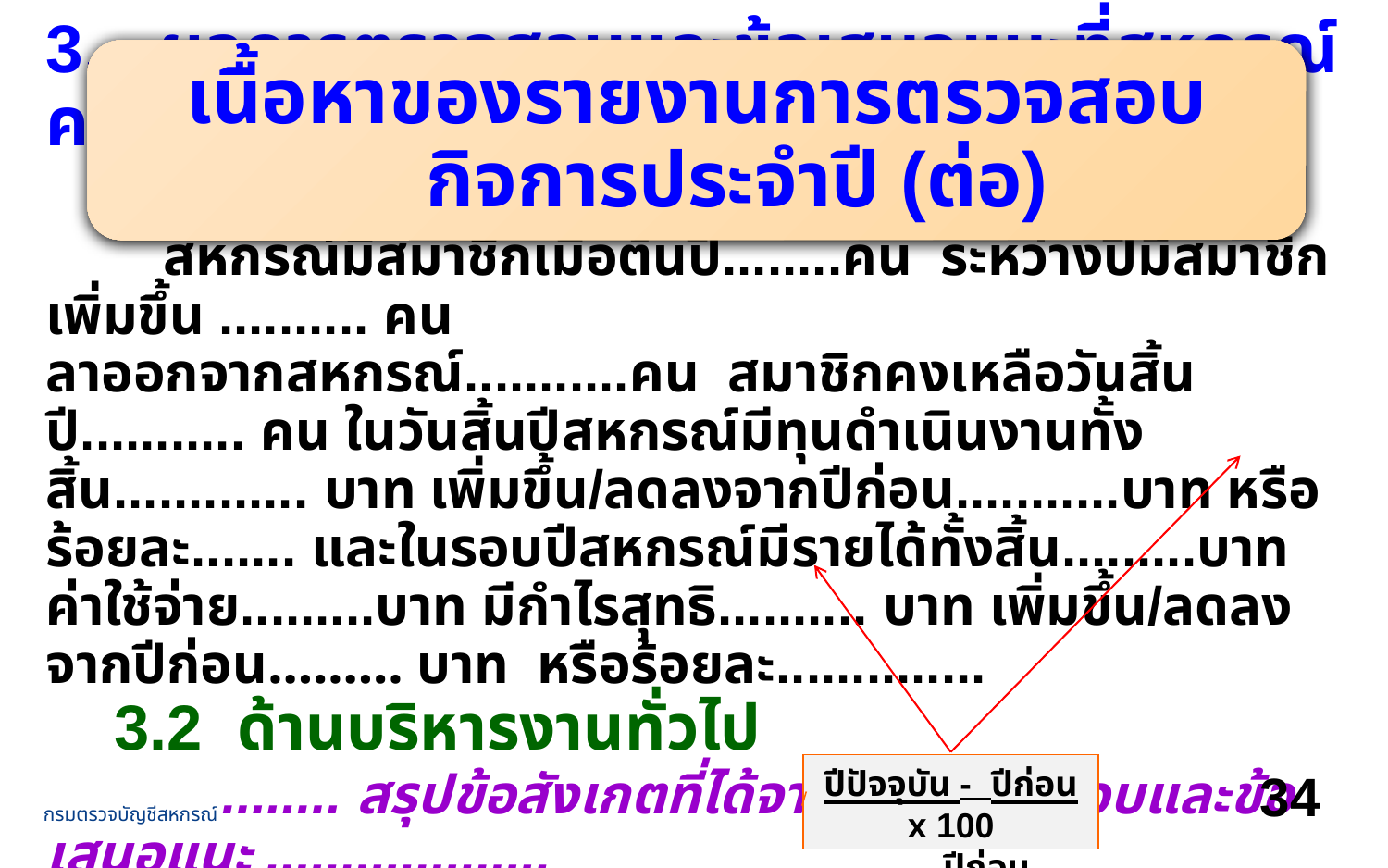

เนื้อหาของรายงานการตรวจสอบกิจการประจำปี (ต่อ)
3.   ผลการตรวจสอบและข้อเสนอแนะที่สหกรณ์ควรแก้ไข
      3.1  ผลการดำเนินงาน
             สหกรณ์มีสมาชิกเมื่อต้นปี........คน  ระหว่างปีมีสมาชิกเพิ่มขึ้น .......... คน
ลาออกจากสหกรณ์...........คน  สมาชิกคงเหลือวันสิ้นปี........... คน ในวันสิ้นปีสหกรณ์มีทุนดำเนินงานทั้งสิ้น............. บาท เพิ่มขึ้น/ลดลงจากปีก่อน...........บาท หรือร้อยละ....... และในรอบปีสหกรณ์มีรายได้ทั้งสิ้น.........บาท ค่าใช้จ่าย.........บาท มีกำไรสุทธิ.......... บาท เพิ่มขึ้น/ลดลงจากปีก่อน……… บาท  หรือร้อยละ..............
       3.2  ด้านบริหารงานทั่วไป
           ........ สรุปข้อสังเกตที่ได้จากการตรวจสอบและข้อเสนอแนะ ...................
ปีปัจจุบัน -  ปีก่อน x 100
              ปีก่อน
34
กรมตรวจบัญชีสหกรณ์